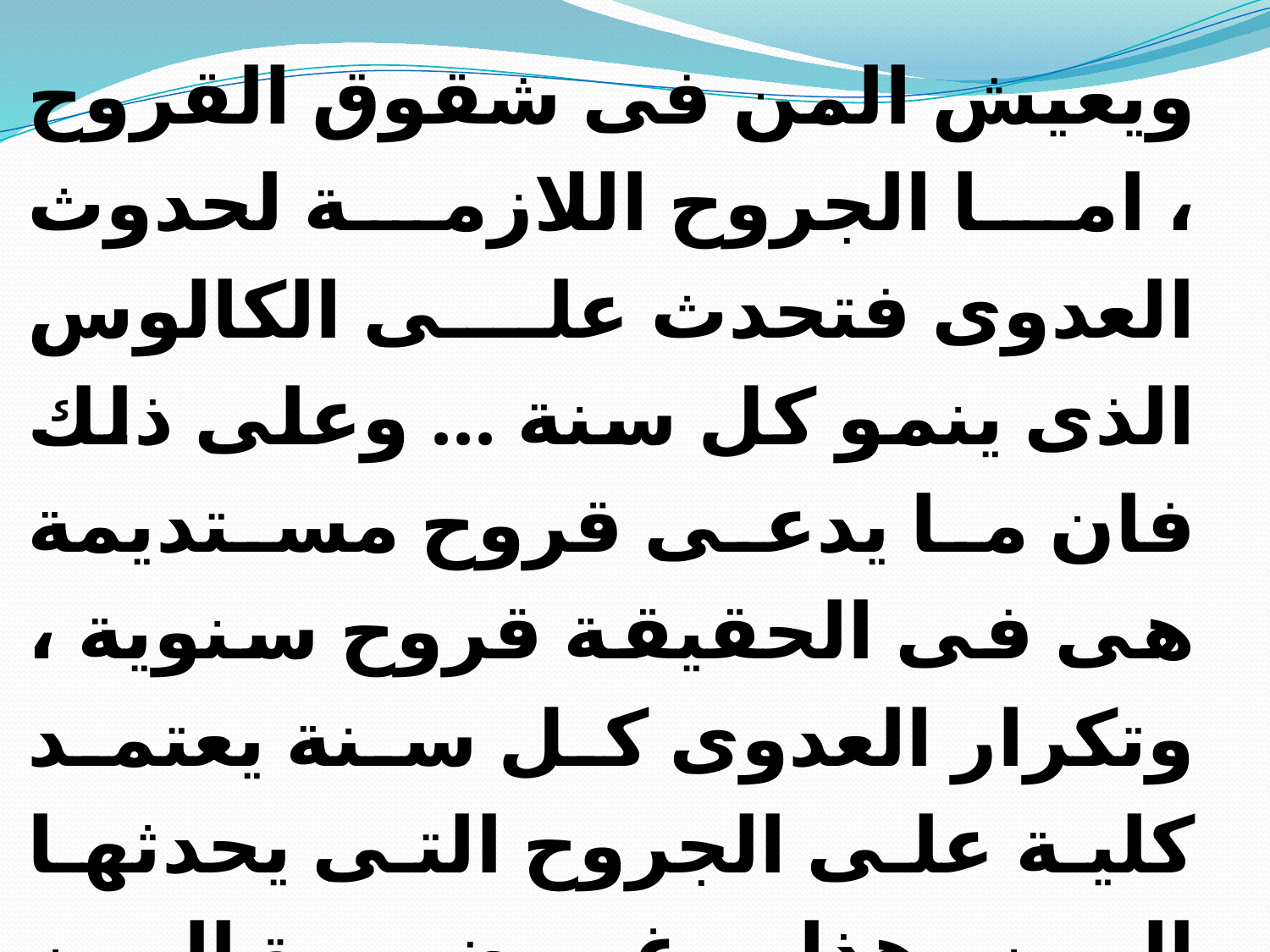

ويعيش المن فى شقوق القروح ، اما الجروح اللازمة لحدوث العدوى فتحدث على الكالوس الذى ينمو كل سنة ... وعلى ذلك فان ما يدعى قروح مستديمة هى فى الحقيقة قروح سنوية ، وتكرار العدوى كل سنة يعتمد كلية على الجروح التى يحدثها المن . هذا ورغم ضرورة المن لحدوث المرض فان اهميته فى نقل الجراثيم قليلة نسبيا.